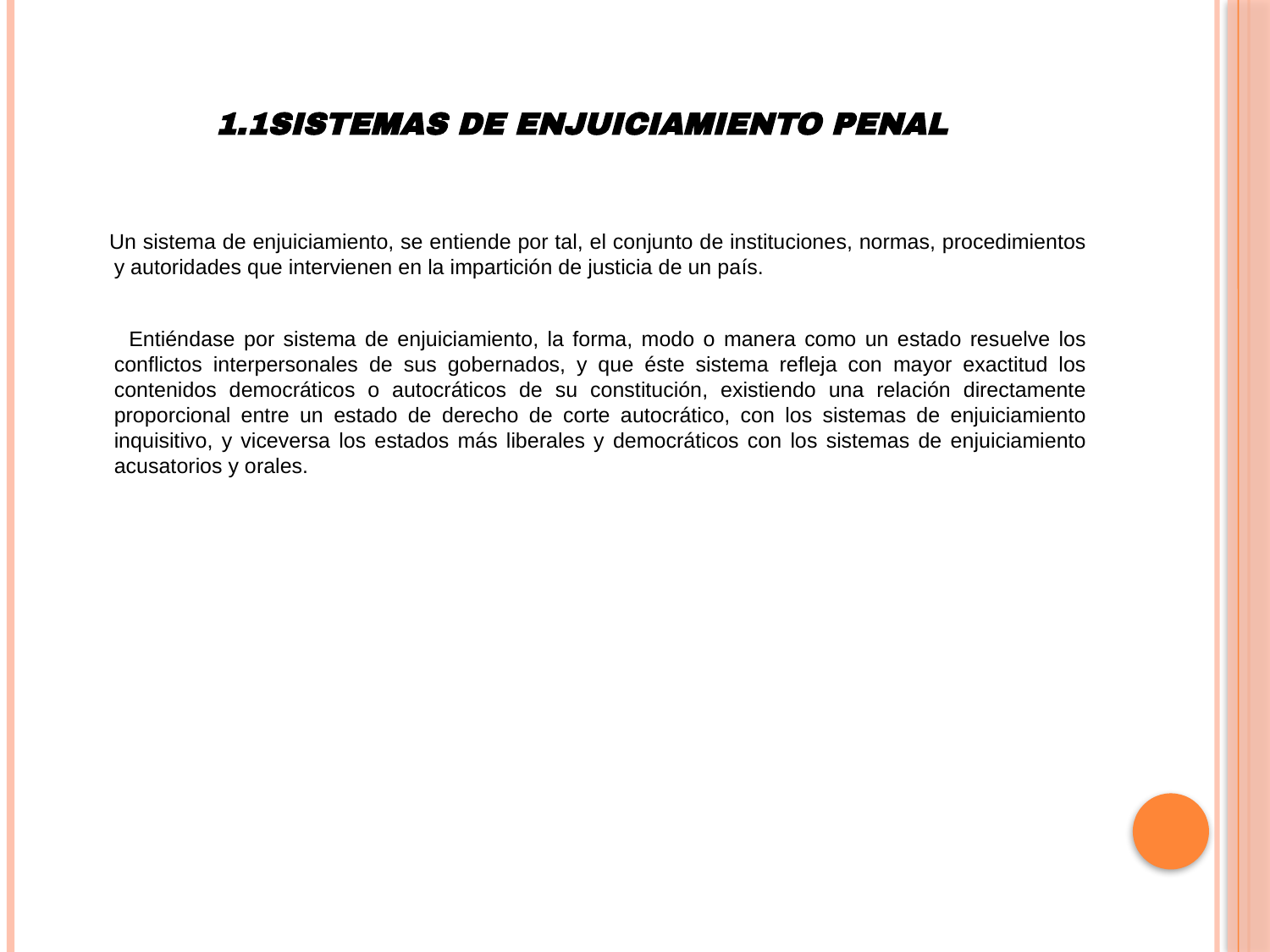

# 1.1Sistemas de Enjuiciamiento Penal
     Un sistema de enjuiciamiento, se entiende por tal, el conjunto de instituciones, normas, procedimientos y autoridades que intervienen en la impartición de justicia de un país.

      Entiéndase por sistema de enjuiciamiento, la forma, modo o manera como un estado resuelve los conflictos interpersonales de sus gobernados, y que éste sistema refleja con mayor exactitud los contenidos democráticos o autocráticos de su constitución, existiendo una relación directamente proporcional entre un estado de derecho de corte autocrático, con los sistemas de enjuiciamiento inquisitivo, y viceversa los estados más liberales y democráticos con los sistemas de enjuiciamiento acusatorios y orales.